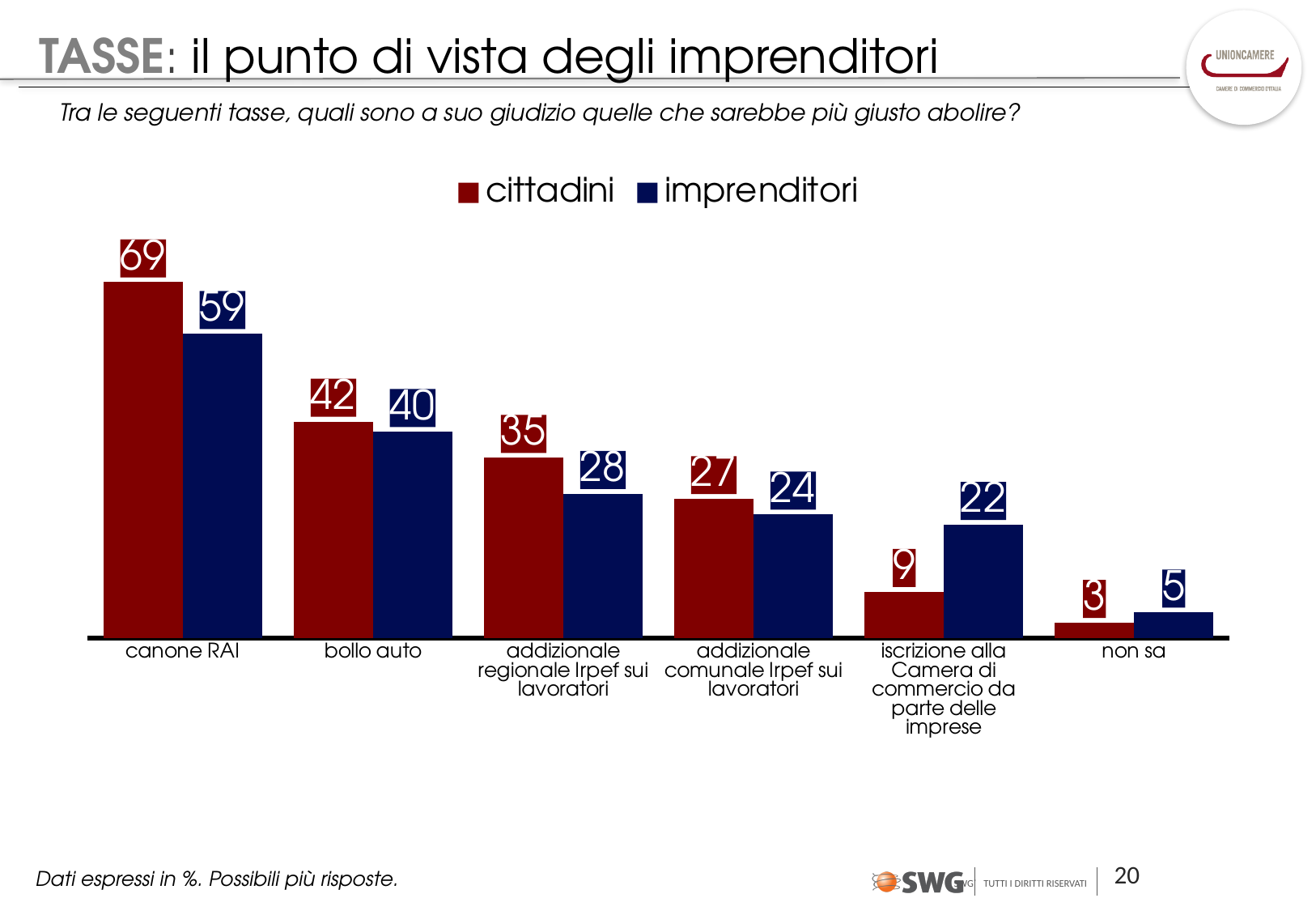

# TASSE: il punto di vista degli imprenditori
Tra le seguenti tasse, quali sono a suo giudizio quelle che sarebbe più giusto abolire?

### Chart

| Category | cittadini | imprenditori |
|---|---|---|
| canone RAI | 69.0 | 59.0 |
| bollo auto | 42.0 | 40.0 |
| addizionale regionale Irpef sui lavoratori | 35.0 | 28.0 |
| addizionale comunale Irpef sui lavoratori | 27.0 | 24.0 |
| iscrizione alla Camera di commercio da parte delle imprese | 9.0 | 22.0 |
| non sa | 3.0 | 5.0 |
Dati espressi in %. Possibili più risposte.